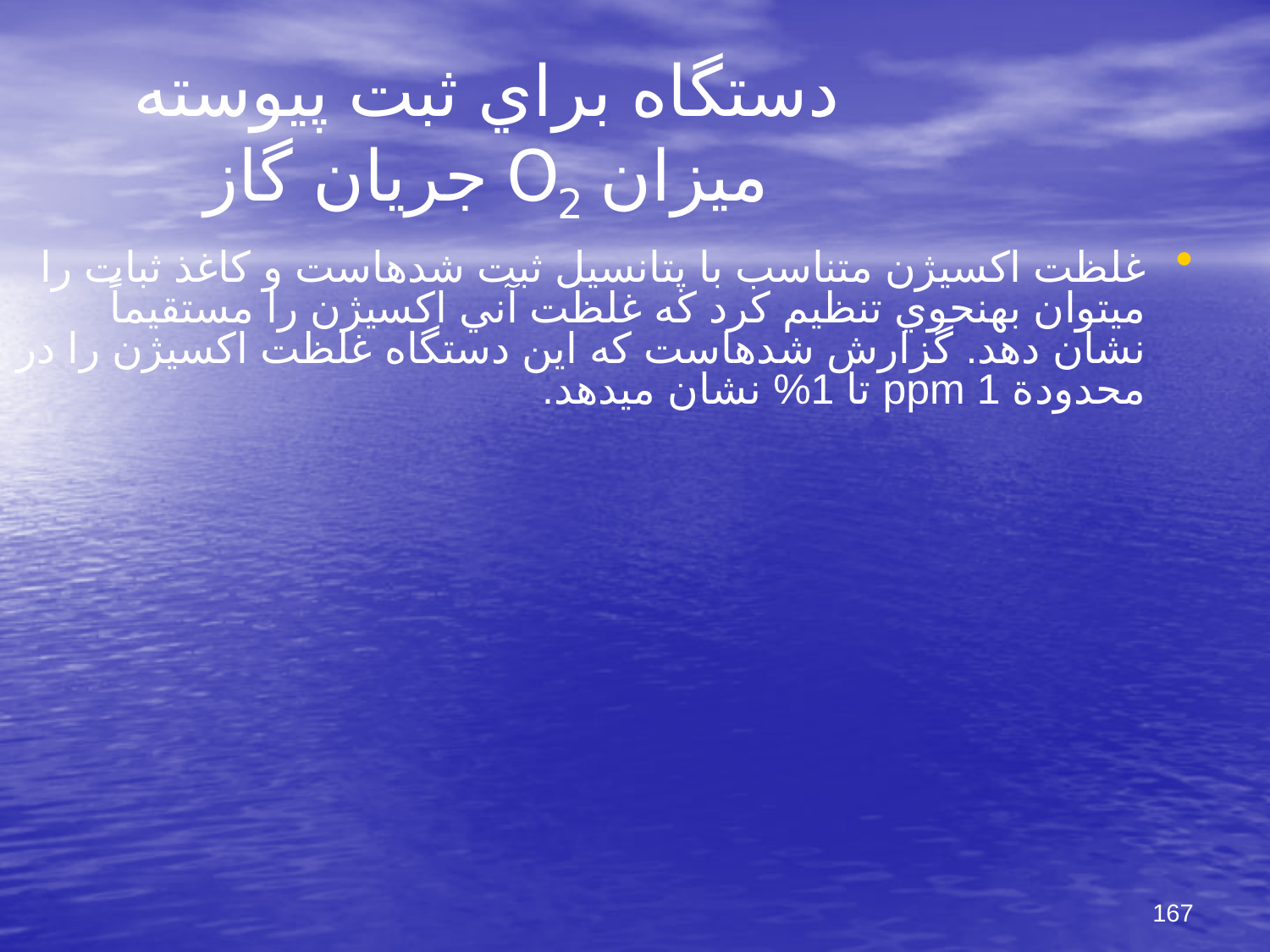

# دستگاه براي ثبت پيوسته ميزان O2 جريان گاز
غلظت اكسيژن متناسب با پتانسيل ثبت شده‎است و كاغذ ثبات را مي‎توان به‎نحوي تنظيم كرد كه غلظت آني اكسيژن را مستقيماً نشان دهد. گزارش شده‎است كه اين دستگاه غلظت اكسيژن را در محدودة ppm 1 تا 1% نشان مي‎دهد.

167